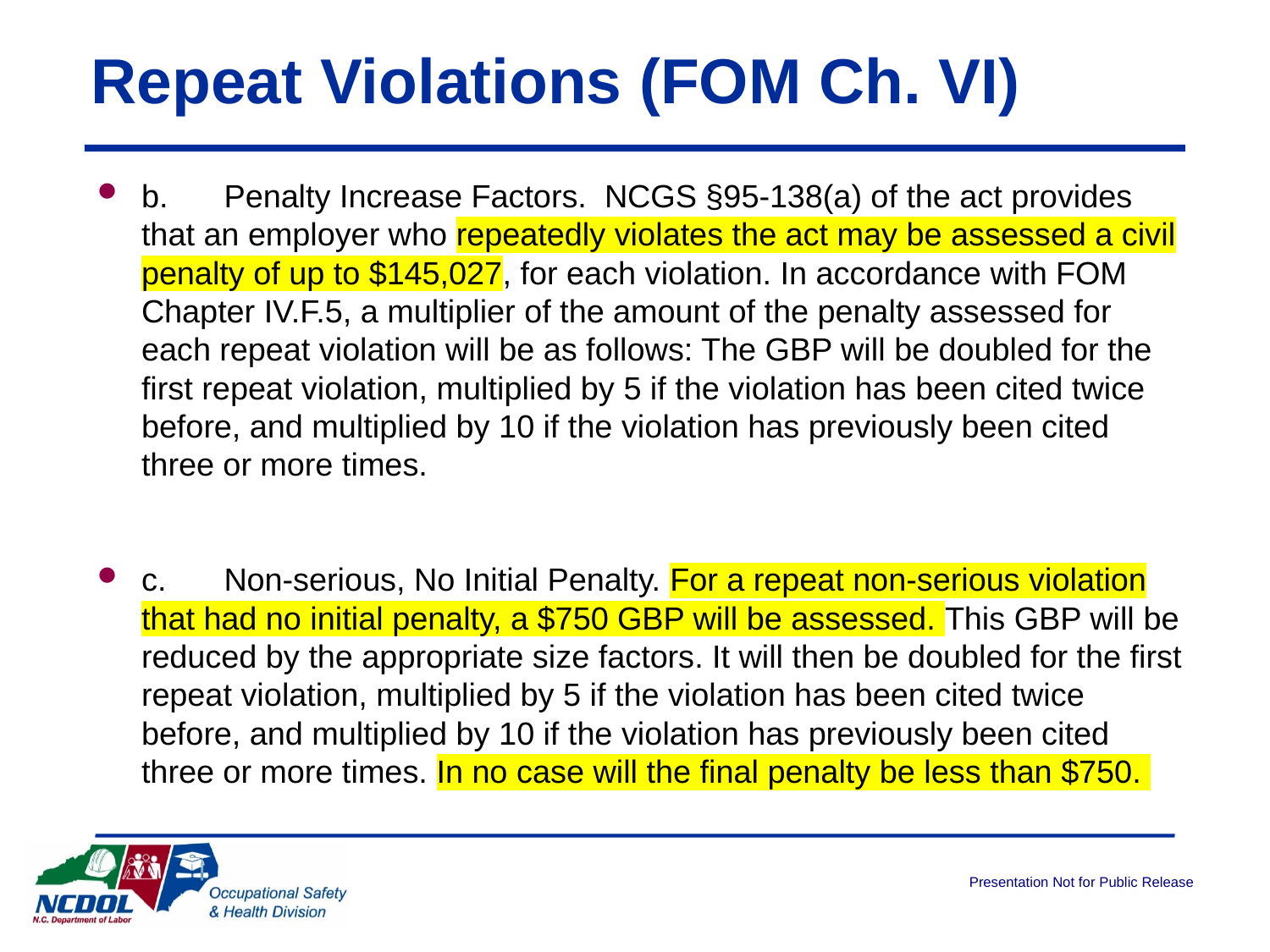

# Repeat Violations (FOM Ch. VI)
b.	Penalty Increase Factors.  NCGS §95-138(a) of the act provides that an employer who repeatedly violates the act may be assessed a civil penalty of up to $145,027, for each violation. In accordance with FOM Chapter IV.F.5, a multiplier of the amount of the penalty assessed for each repeat violation will be as follows: The GBP will be doubled for the first repeat violation, multiplied by 5 if the violation has been cited twice before, and multiplied by 10 if the violation has previously been cited three or more times.

c.	Non-serious, No Initial Penalty. For a repeat non-serious violation that had no initial penalty, a $750 GBP will be assessed. This GBP will be reduced by the appropriate size factors. It will then be doubled for the first repeat violation, multiplied by 5 if the violation has been cited twice before, and multiplied by 10 if the violation has previously been cited three or more times. In no case will the final penalty be less than $750.